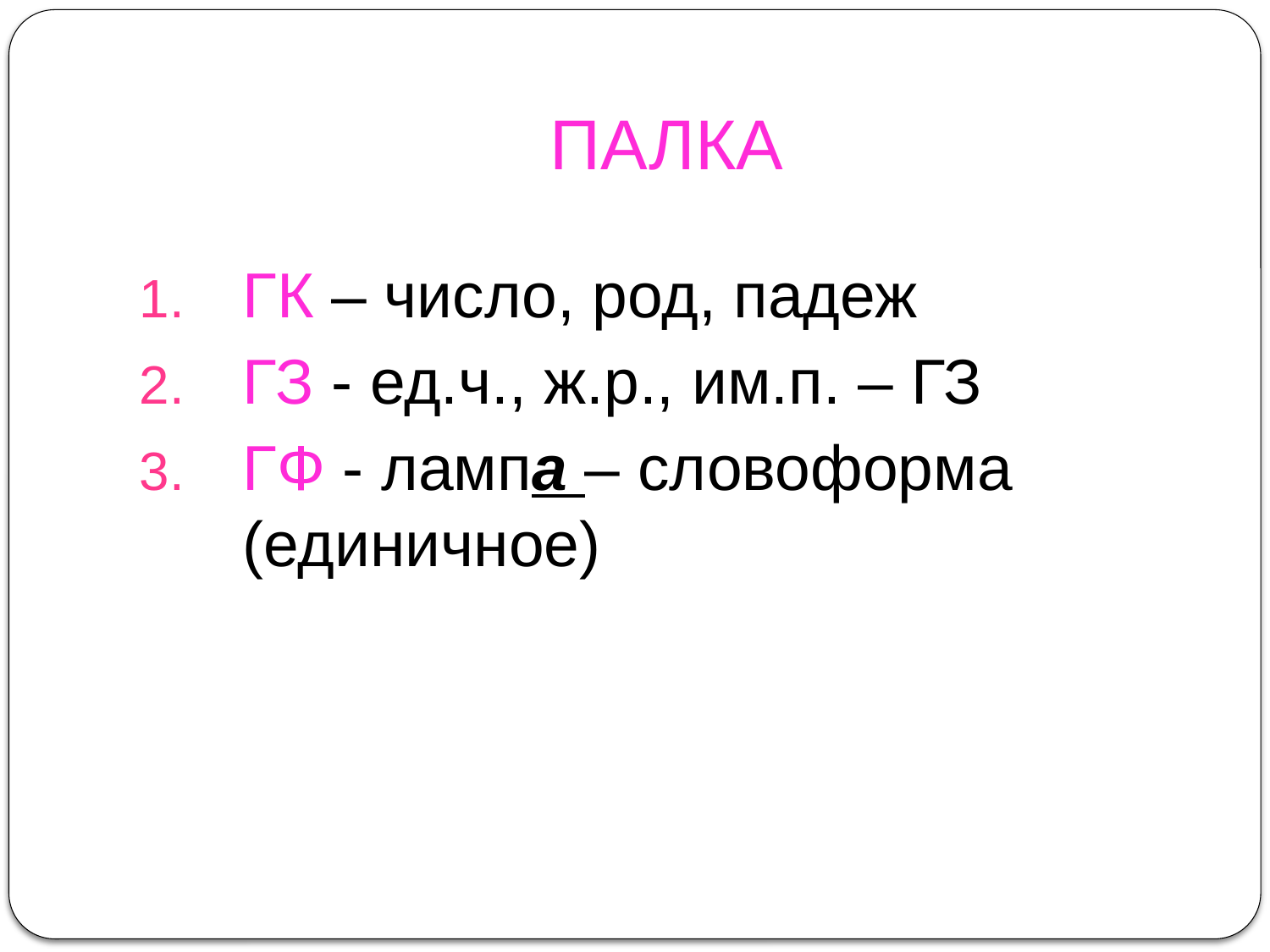

# ПАЛКА
ГК – число, род, падеж
ГЗ - ед.ч., ж.р., им.п. – ГЗ
ГФ - лампа – словоформа (единичное)